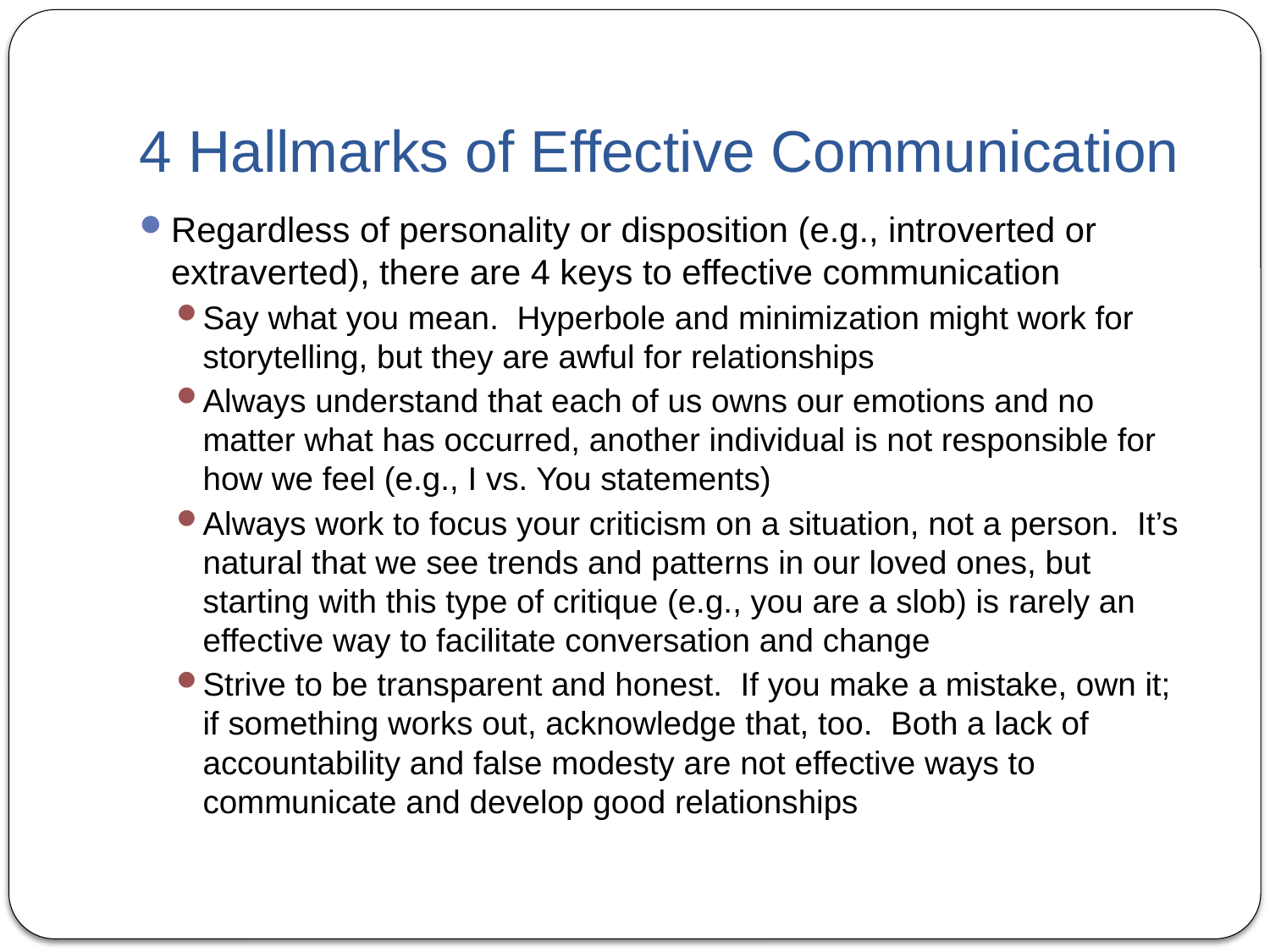

# 4 Hallmarks of Effective Communication
Regardless of personality or disposition (e.g., introverted or extraverted), there are 4 keys to effective communication
Say what you mean.  Hyperbole and minimization might work for storytelling, but they are awful for relationships
Always understand that each of us owns our emotions and no matter what has occurred, another individual is not responsible for how we feel (e.g., I vs. You statements)
Always work to focus your criticism on a situation, not a person.  It’s natural that we see trends and patterns in our loved ones, but starting with this type of critique (e.g., you are a slob) is rarely an effective way to facilitate conversation and change
Strive to be transparent and honest.  If you make a mistake, own it;  if something works out, acknowledge that, too.  Both a lack of accountability and false modesty are not effective ways to communicate and develop good relationships